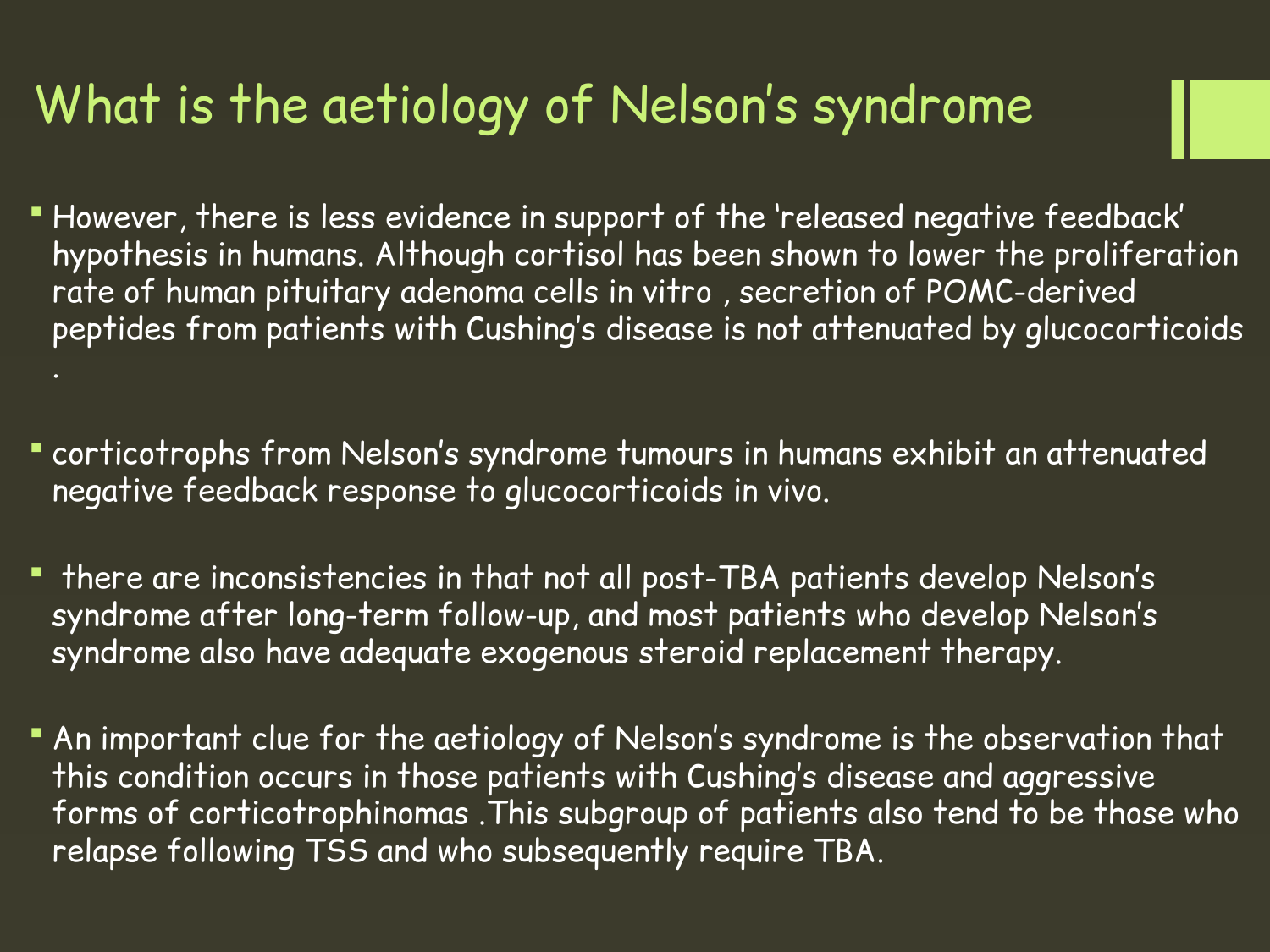

# What is the aetiology of Nelson’s syndrome
However, there is less evidence in support of the ‘released negative feedback’ hypothesis in humans. Although cortisol has been shown to lower the proliferation rate of human pituitary adenoma cells in vitro , secretion of POMC-derived peptides from patients with Cushing’s disease is not attenuated by glucocorticoids .

corticotrophs from Nelson’s syndrome tumours in humans exhibit an attenuated negative feedback response to glucocorticoids in vivo.

 there are inconsistencies in that not all post-TBA patients develop Nelson’s syndrome after long-term follow-up, and most patients who develop Nelson’s syndrome also have adequate exogenous steroid replacement therapy.

An important clue for the aetiology of Nelson’s syndrome is the observation that this condition occurs in those patients with Cushing’s disease and aggressive forms of corticotrophinomas .This subgroup of patients also tend to be those who relapse following TSS and who subsequently require TBA.